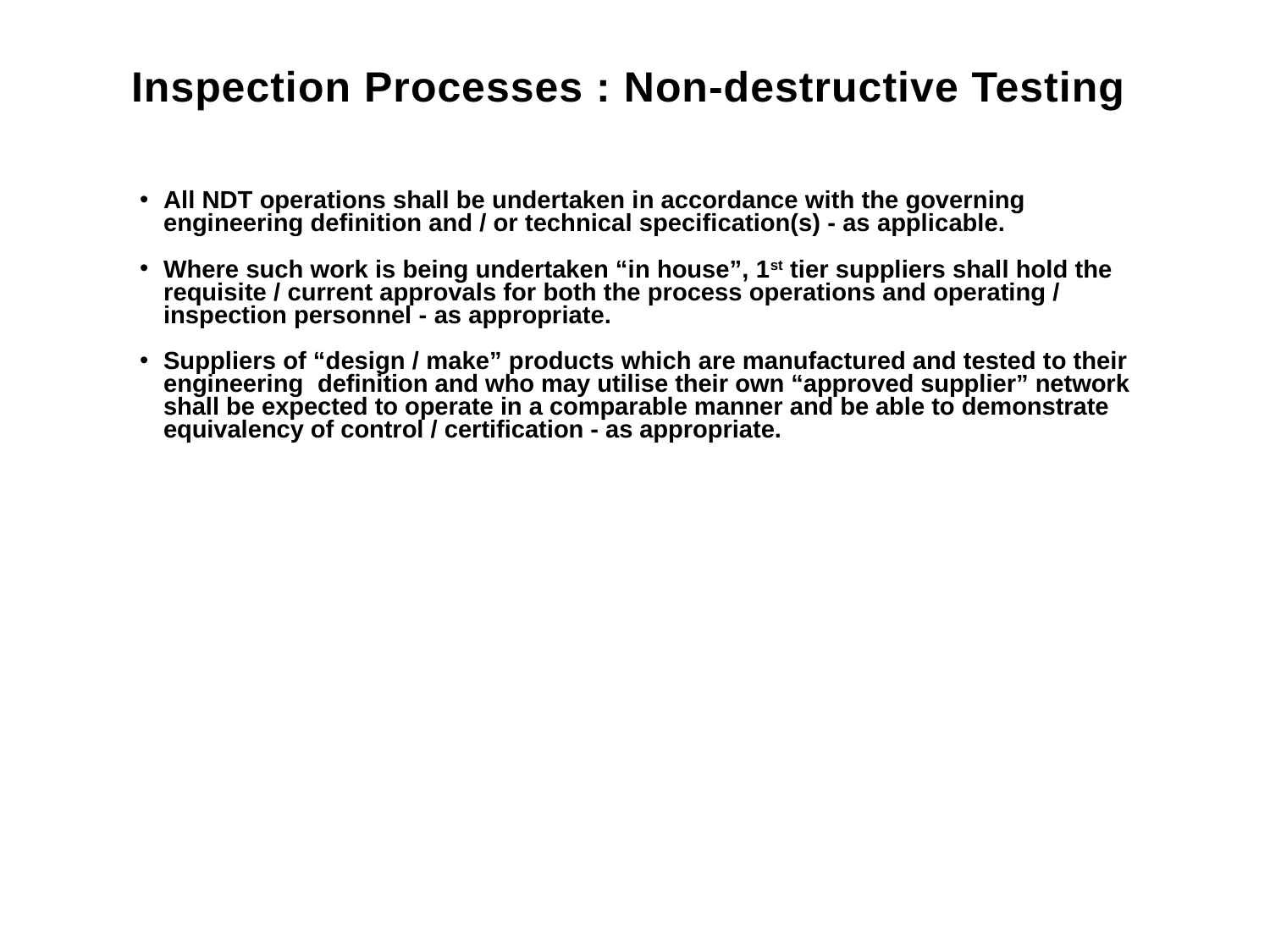

Inspection Processes : Non-destructive Testing
All NDT operations shall be undertaken in accordance with the governing engineering definition and / or technical specification(s) - as applicable.

Where such work is being undertaken “in house”, 1st tier suppliers shall hold the requisite / current approvals for both the process operations and operating / inspection personnel - as appropriate.

Suppliers of “design / make” products which are manufactured and tested to their engineering  definition and who may utilise their own “approved supplier” network shall be expected to operate in a comparable manner and be able to demonstrate equivalency of control / certification - as appropriate.
SABRe : Inspection Processes - Supplier Briefing Pack Issue 3.0 : April 2008